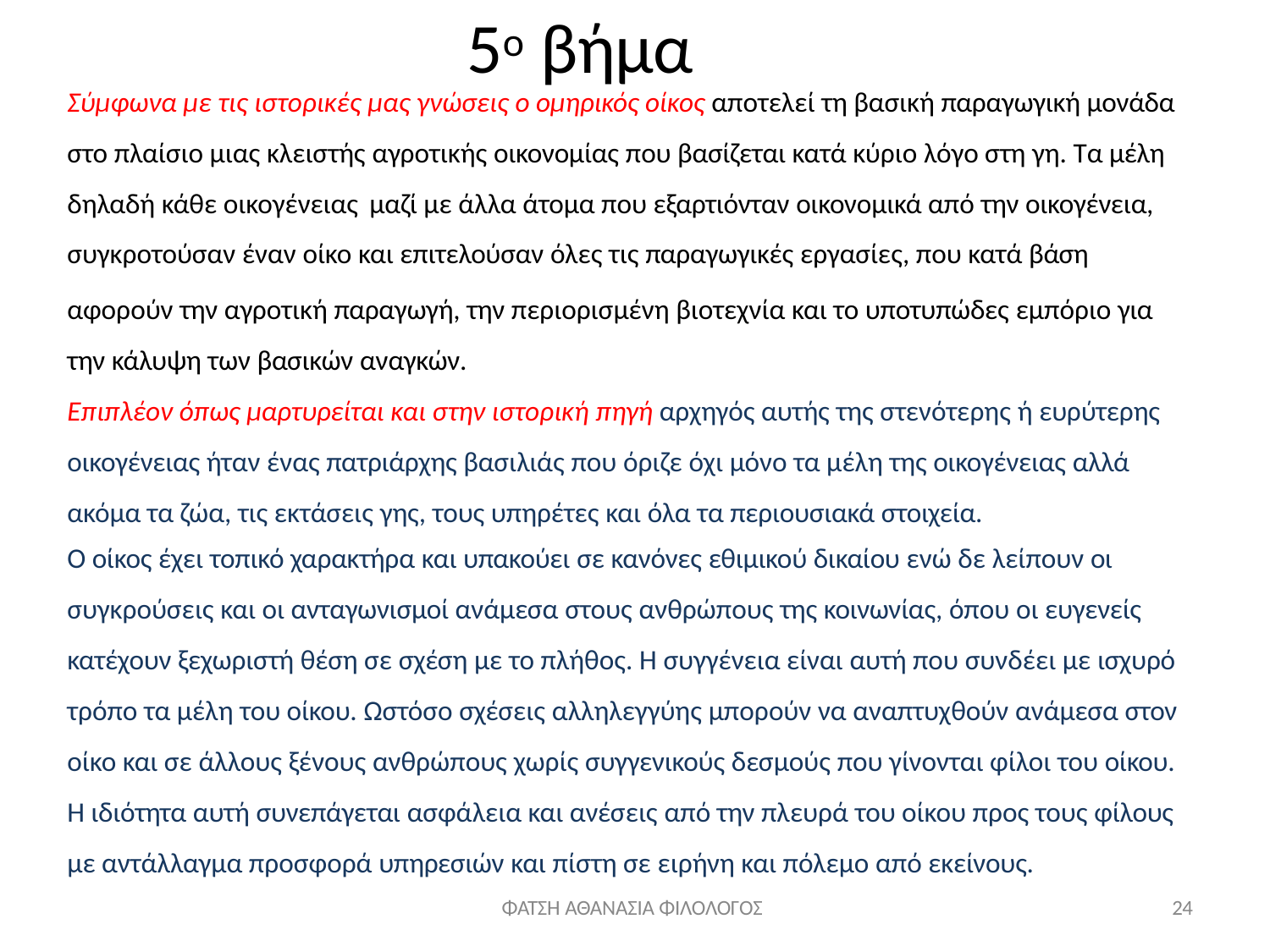

# 5ο βήμα
Σύμφωνα με τις ιστορικές μας γνώσεις ο ομηρικός οίκος αποτελεί τη βασική παραγωγική μονάδα στο πλαίσιο μιας κλειστής αγροτικής οικονομίας που βασίζεται κατά κύριο λόγο στη γη. Τα μέλη δηλαδή κάθε οικογένειας μαζί με άλλα άτομα που εξαρτιόνταν οικονομικά από την οικογένεια, συγκροτούσαν έναν οίκο και επιτελούσαν όλες τις παραγωγικές εργασίες, που κατά βάση
αφορούν την αγροτική παραγωγή, την περιορισμένη βιοτεχνία και το υποτυπώδες εμπόριο για την κάλυψη των βασικών αναγκών.
Επιπλέον όπως μαρτυρείται και στην ιστορική πηγή αρχηγός αυτής της στενότερης ή ευρύτερης οικογένειας ήταν ένας πατριάρχης βασιλιάς που όριζε όχι μόνο τα μέλη της οικογένειας αλλά ακόμα τα ζώα, τις εκτάσεις γης, τους υπηρέτες και όλα τα περιουσιακά στοιχεία.
Ο οίκος έχει τοπικό χαρακτήρα και υπακούει σε κανόνες εθιμικού δικαίου ενώ δε λείπουν οι
συγκρούσεις και οι ανταγωνισμοί ανάμεσα στους ανθρώπους της κοινωνίας, όπου οι ευγενείς κατέχουν ξεχωριστή θέση σε σχέση με το πλήθος. Η συγγένεια είναι αυτή που συνδέει με ισχυρό τρόπο τα μέλη του οίκου. Ωστόσο σχέσεις αλληλεγγύης μπορούν να αναπτυχθούν ανάμεσα στον οίκο και σε άλλους ξένους ανθρώπους χωρίς συγγενικούς δεσμούς που γίνονται φίλοι του οίκου. Η ιδιότητα αυτή συνεπάγεται ασφάλεια και ανέσεις από την πλευρά του οίκου προς τους φίλους με αντάλλαγμα προσφορά υπηρεσιών και πίστη σε ειρήνη και πόλεμο από εκείνους.
ΦΑΤΣΗ ΑΘΑΝΑΣΙΑ ΦΙΛΟΛΟΓΟΣ
24